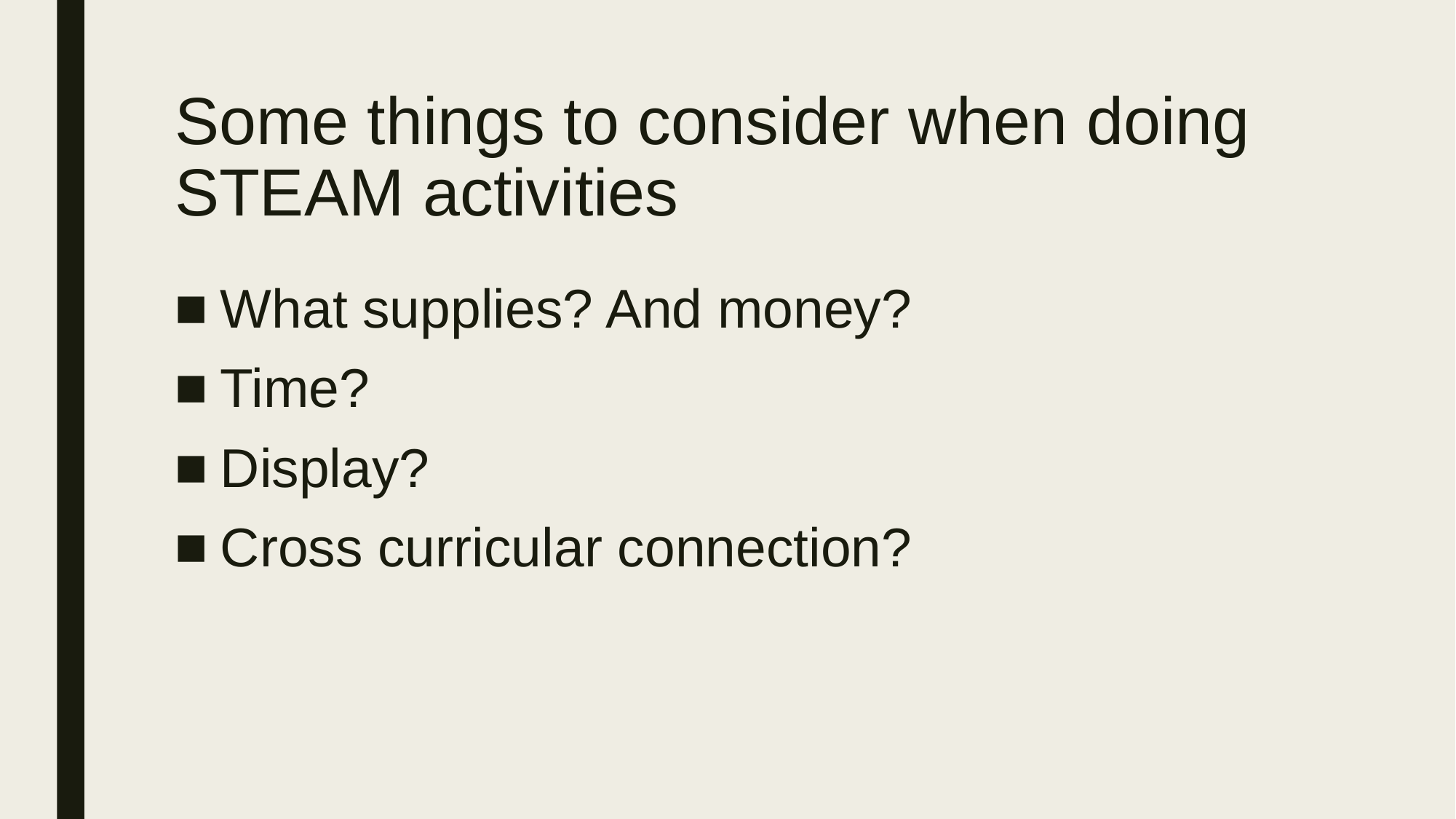

# Some things to consider when doing STEAM activities
What supplies? And money?
Time?
Display?
Cross curricular connection?